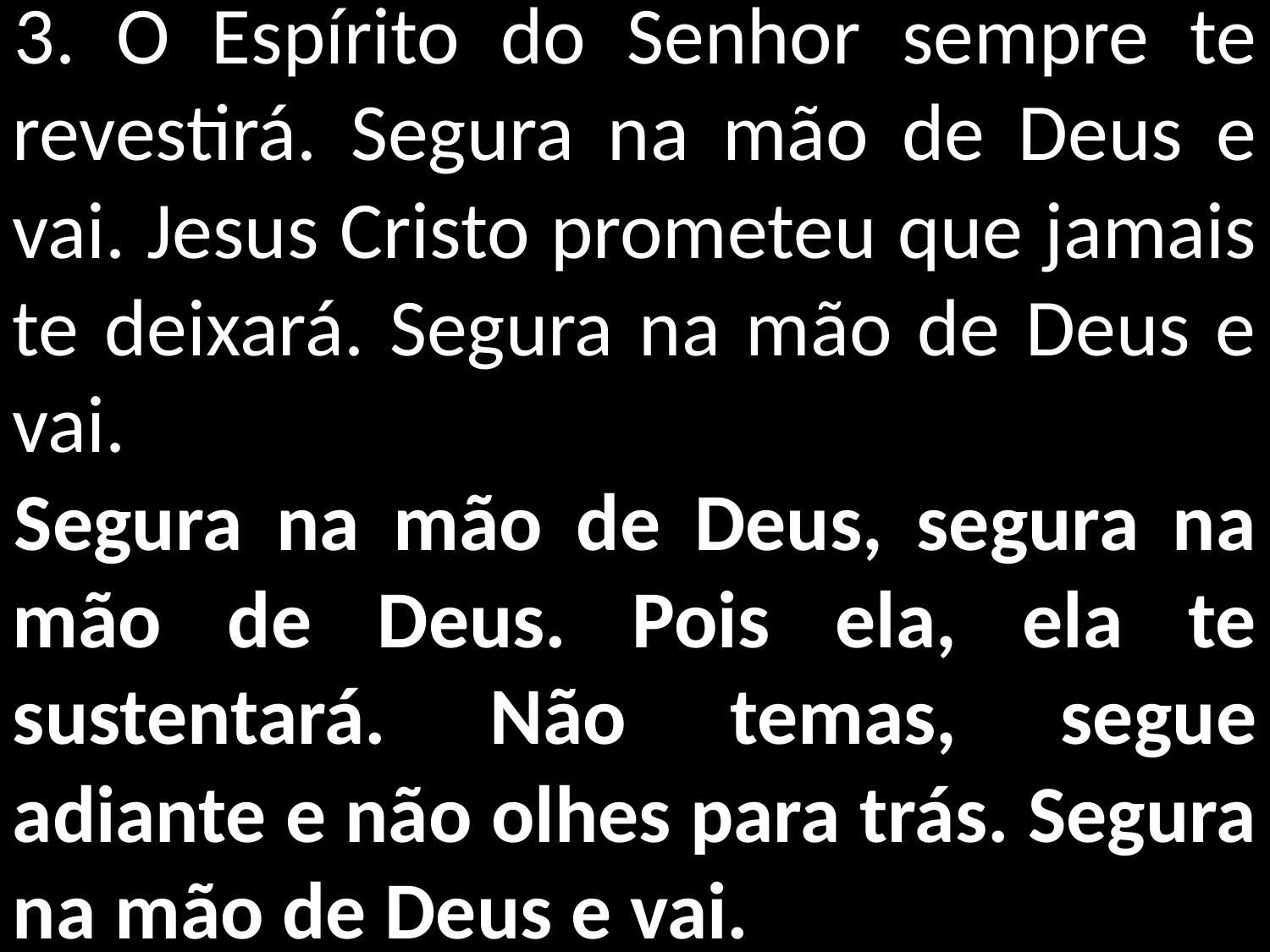

3. O Espírito do Senhor sempre te revestirá. Segura na mão de Deus e vai. Jesus Cristo prometeu que jamais te deixará. Segura na mão de Deus e vai.
Segura na mão de Deus, segura na mão de Deus. Pois ela, ela te sustentará. Não temas, segue adiante e não olhes para trás. Segura na mão de Deus e vai.